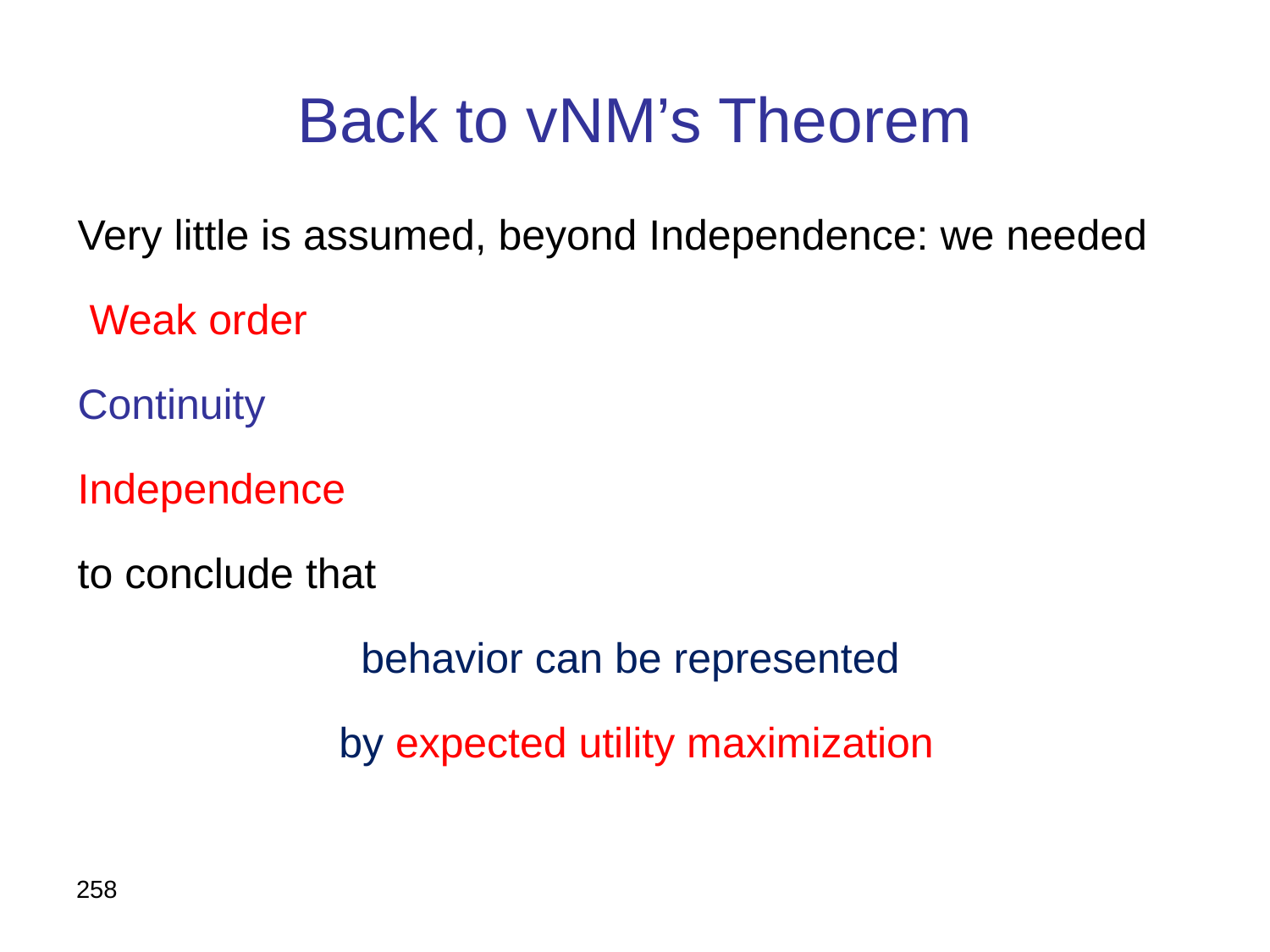

# Back to vNM’s Theorem
Very little is assumed, beyond Independence: we needed
Weak order
Continuity
Independence
to conclude that
behavior can be represented
by expected utility maximization
258